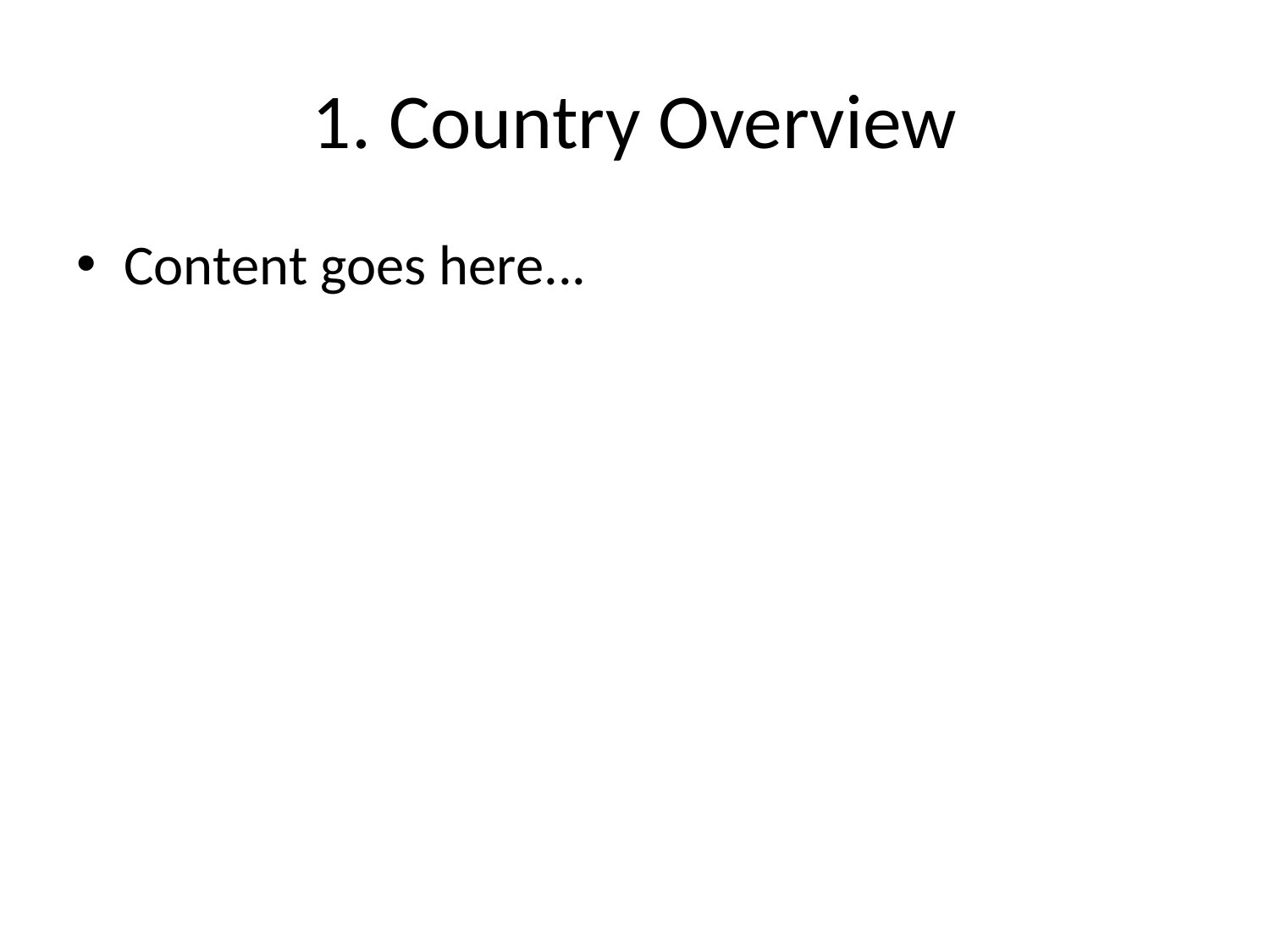

# 1. Country Overview
Content goes here...